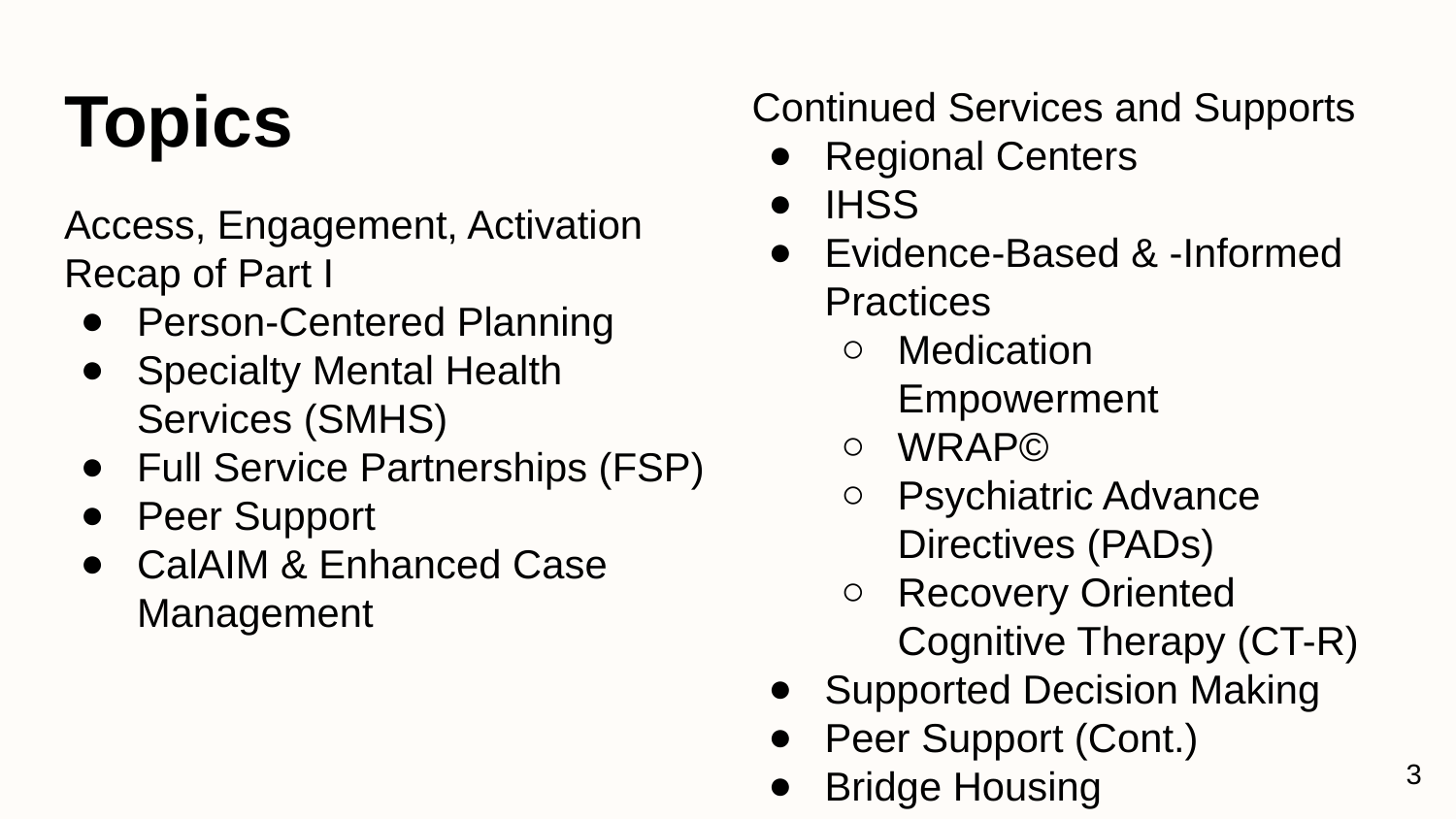

# Topics
Continued Services and Supports
Regional Centers
IHSS
Evidence-Based & -Informed Practices
Medication Empowerment
WRAP©
Psychiatric Advance Directives (PADs)
Recovery Oriented Cognitive Therapy (CT-R)
Supported Decision Making
Peer Support (Cont.)
Bridge Housing

Access, Engagement, Activation
Recap of Part I
Person-Centered Planning
Specialty Mental Health Services (SMHS)
Full Service Partnerships (FSP)
Peer Support
CalAIM & Enhanced Case Management
3